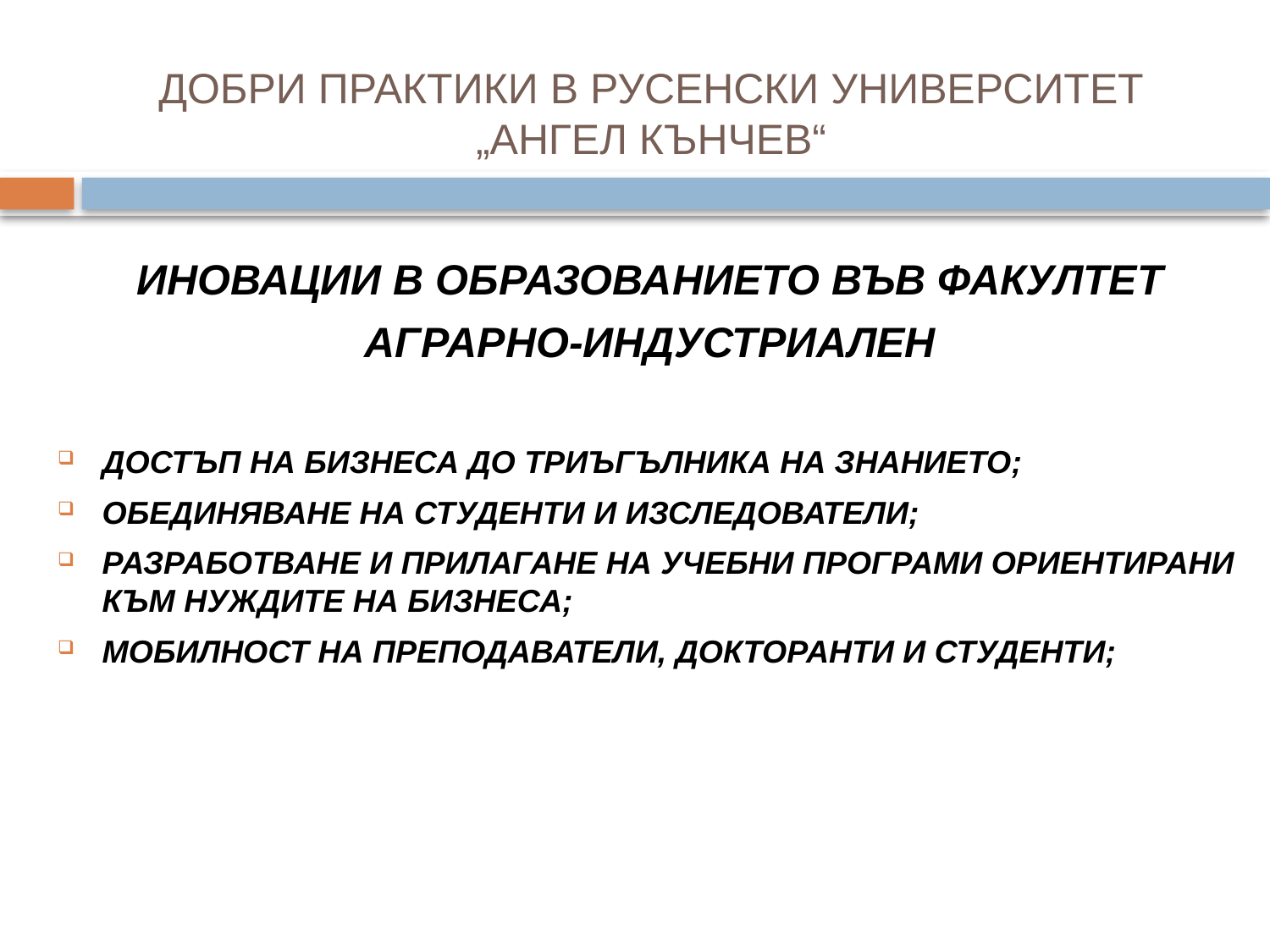

# ДОБРИ ПРАКТИКИ В РУСЕНСКИ УНИВЕРСИТЕТ „АНГЕЛ КЪНЧЕВ“
ИНОВАЦИИ В ОБРАЗОВАНИЕТО ВЪВ ФАКУЛТЕТ
АГРАРНО-ИНДУСТРИАЛЕН

ДОСТЪП НА БИЗНЕСА ДО ТРИЪГЪЛНИКА НА ЗНАНИЕТО;
ОБЕДИНЯВАНЕ НА СТУДЕНТИ И ИЗСЛЕДОВАТЕЛИ;
РАЗРАБОТВАНЕ И ПРИЛАГАНЕ НА УЧЕБНИ ПРОГРАМИ ОРИЕНТИРАНИ КЪМ НУЖДИТЕ НА БИЗНЕСА;
МОБИЛНОСТ НА ПРЕПОДАВАТЕЛИ, ДОКТОРАНТИ И СТУДЕНТИ;